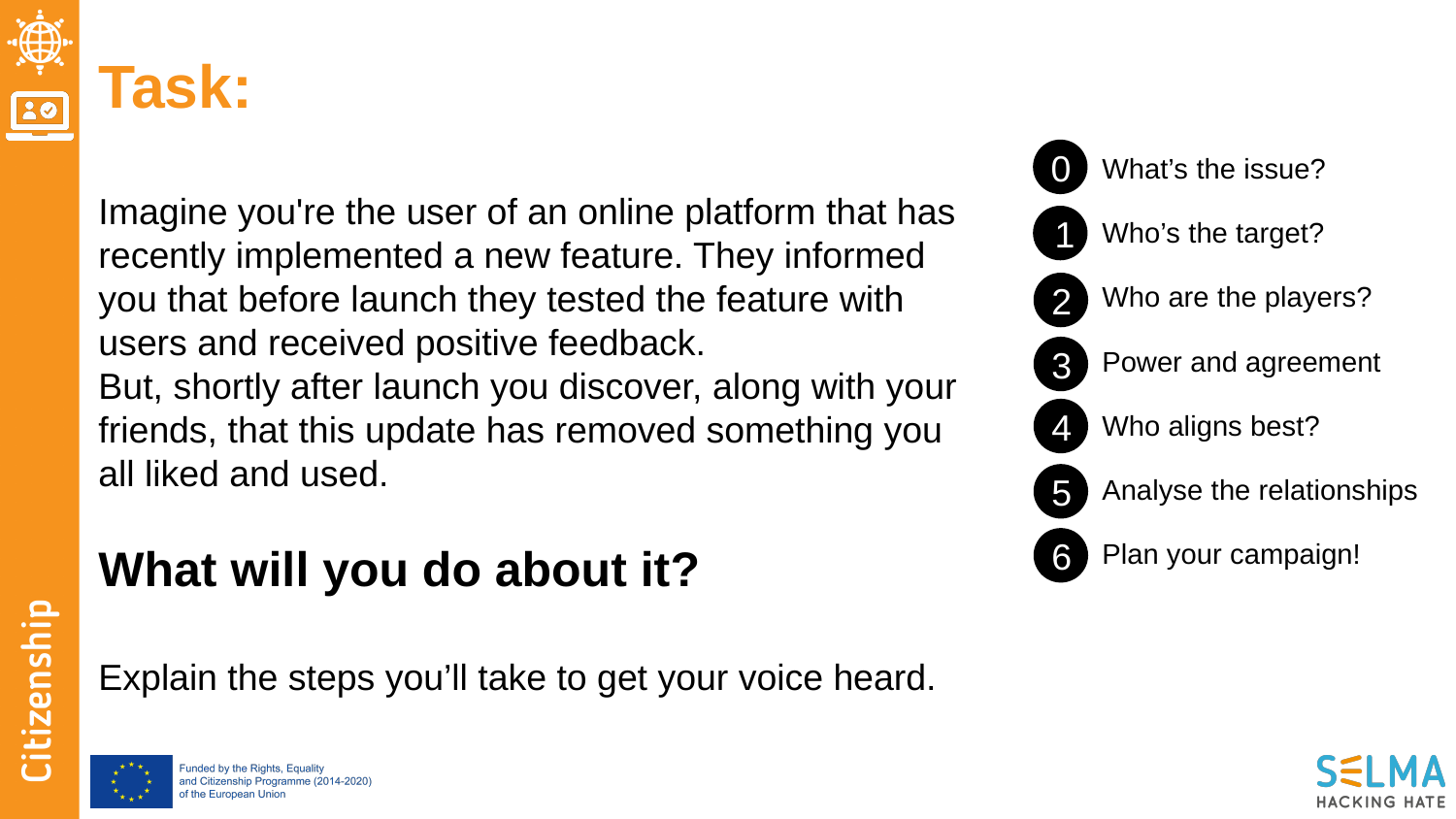

# Task:

Imagine you're the user of an online platform that has recently implemented a new feature. They informed you that before launch they tested the feature with users and received positive feedback.
But, shortly after launch you discover, along with your friends, that this update has removed something you all liked and used.

What will you do about it?

Explain the steps you’ll take to get your voice heard.
0
What’s the issue?

1
Who’s the target?

2
Who are the players?

3
Power and agreement

4
Who aligns best?

5
Analyse the relationships

6
Plan your campaign!